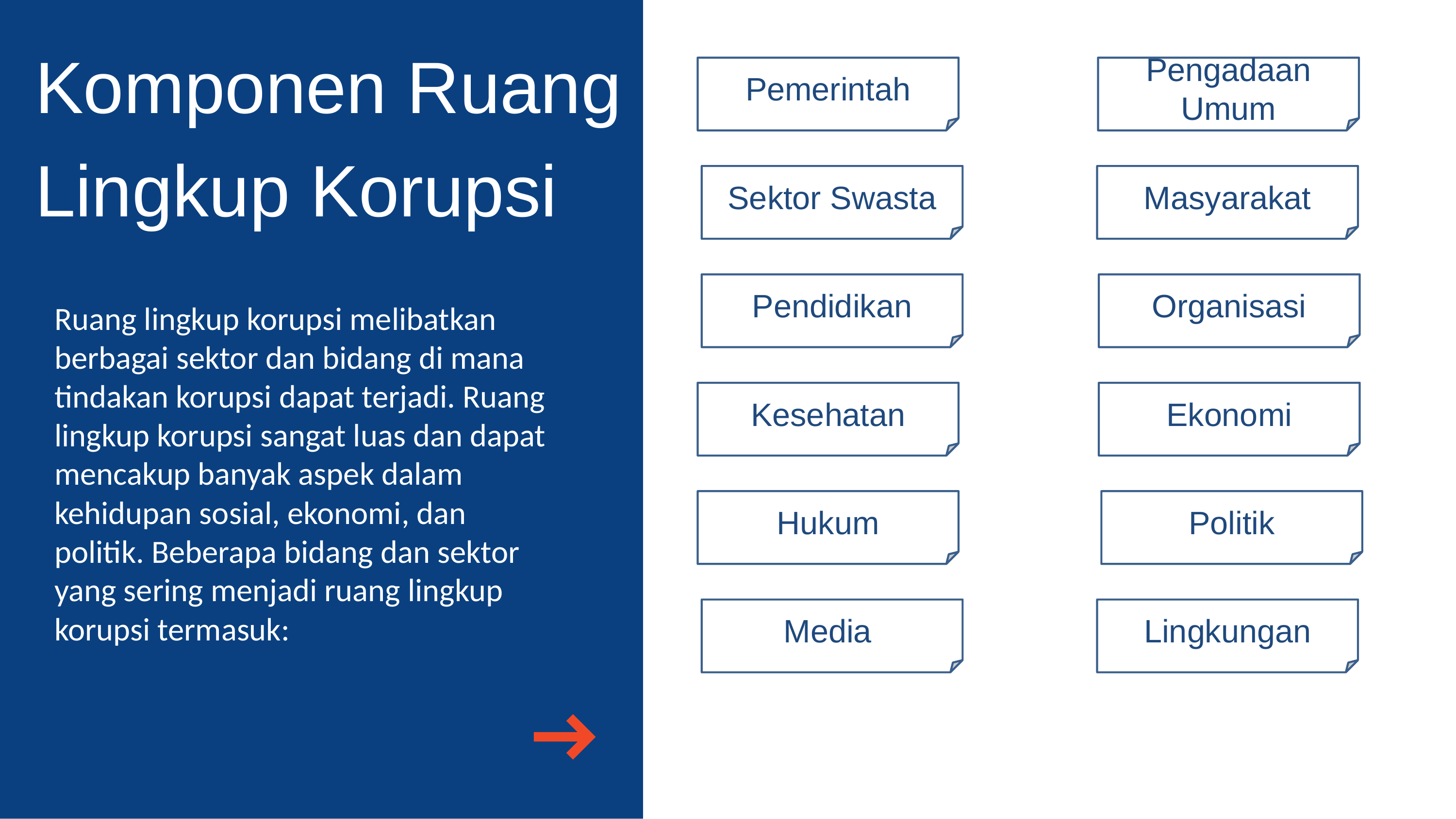

Komponen Ruang Lingkup Korupsi
Pemerintah
Pengadaan Umum
Sektor Swasta
Masyarakat
Pendidikan
Organisasi
Ruang lingkup korupsi melibatkan berbagai sektor dan bidang di mana tindakan korupsi dapat terjadi. Ruang lingkup korupsi sangat luas dan dapat mencakup banyak aspek dalam kehidupan sosial, ekonomi, dan politik. Beberapa bidang dan sektor yang sering menjadi ruang lingkup korupsi termasuk:
Kesehatan
Ekonomi

Hukum
Politik
Media
Lingkungan